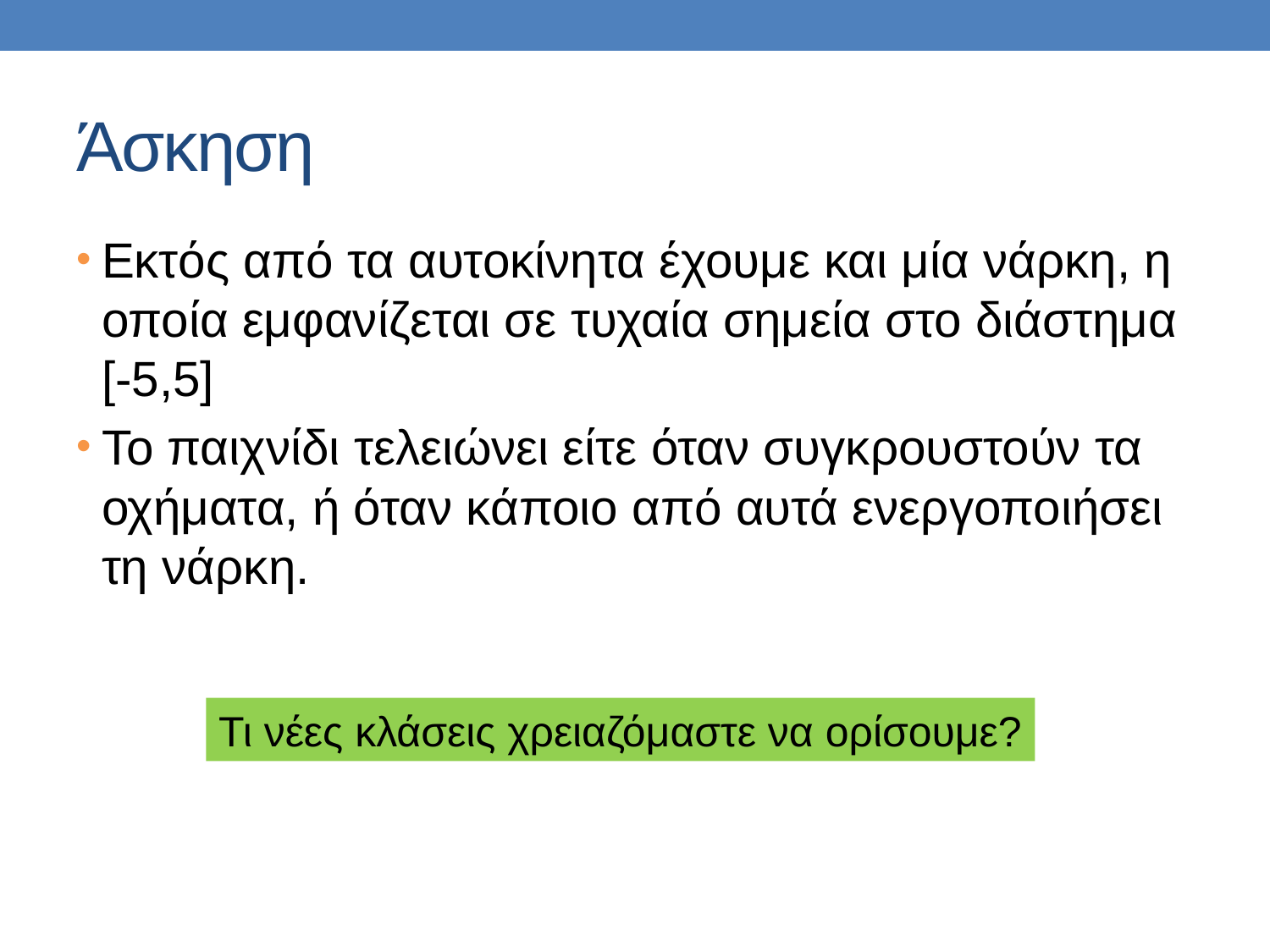

# Άσκηση
Εκτός από τα αυτοκίνητα έχουμε και μία νάρκη, η οποία εμφανίζεται σε τυχαία σημεία στο διάστημα [-5,5]
Το παιχνίδι τελειώνει είτε όταν συγκρουστούν τα οχήματα, ή όταν κάποιο από αυτά ενεργοποιήσει τη νάρκη.
Τι νέες κλάσεις χρειαζόμαστε να ορίσουμε?